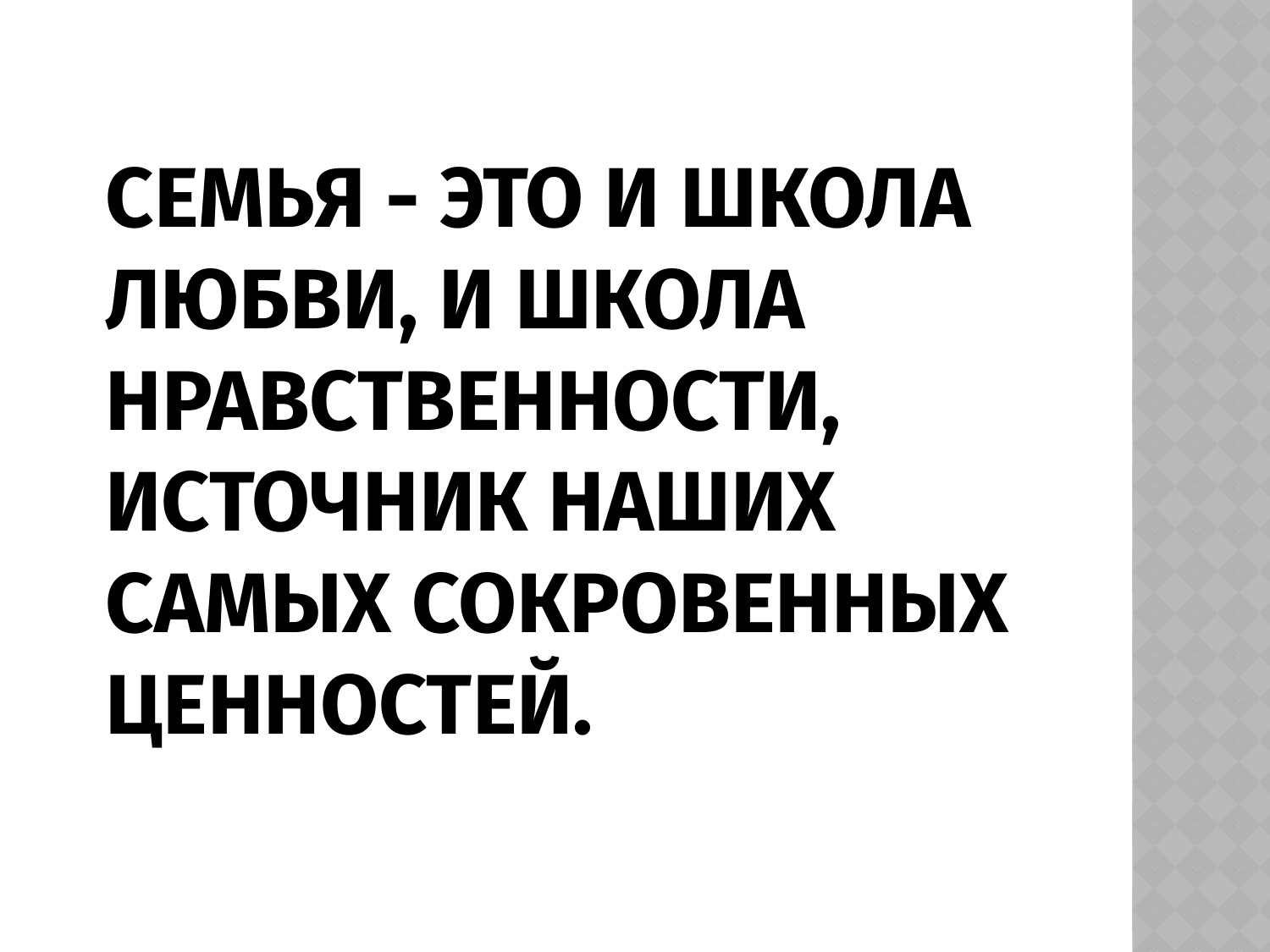

# Семья - это и школа любви, и школа нравственности, источник наших самых сокровенных ценностей.